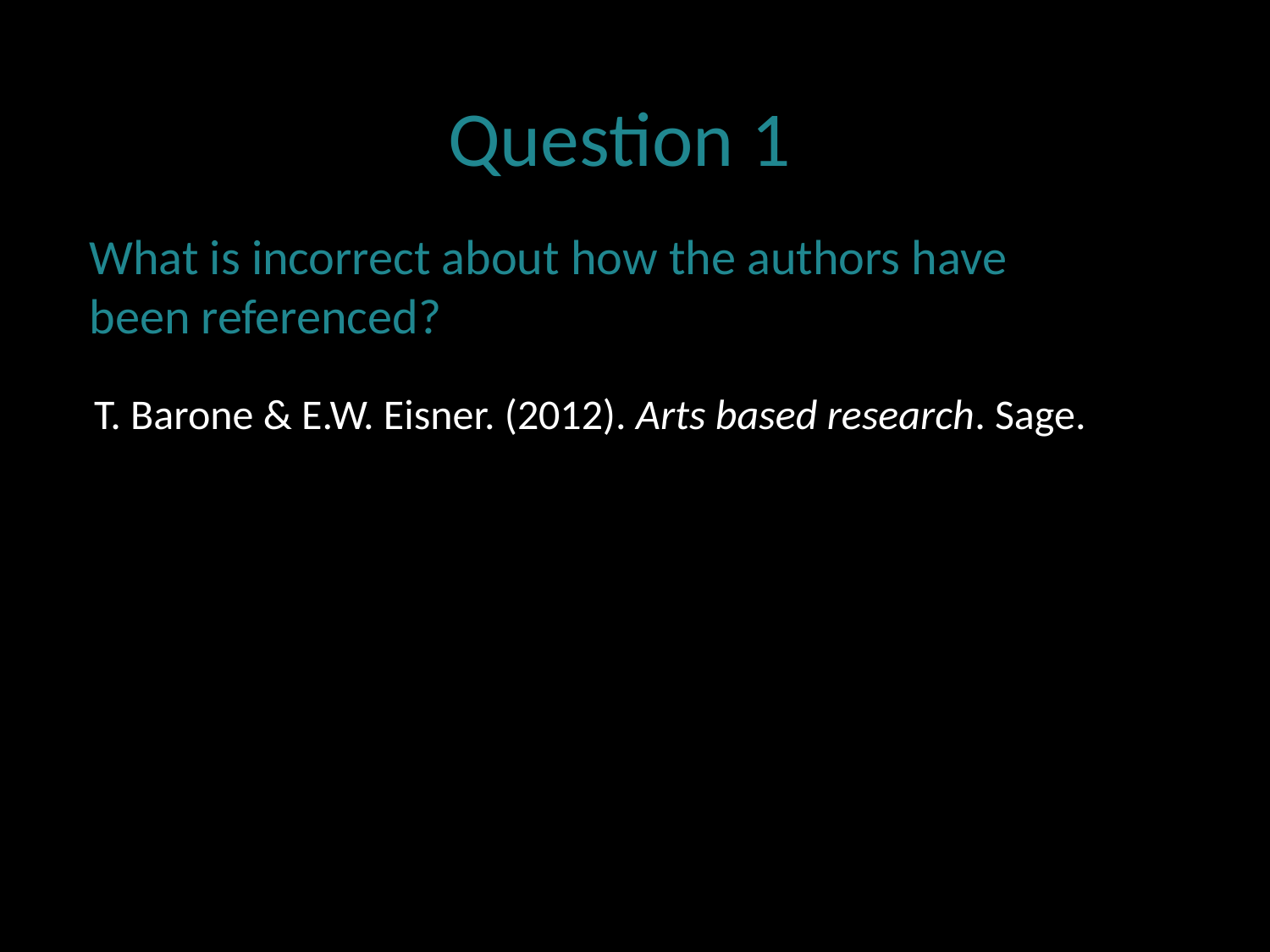

Question 1
What is incorrect about how the authors have been referenced?
T. Barone & E.W. Eisner. (2012). Arts based research. Sage.